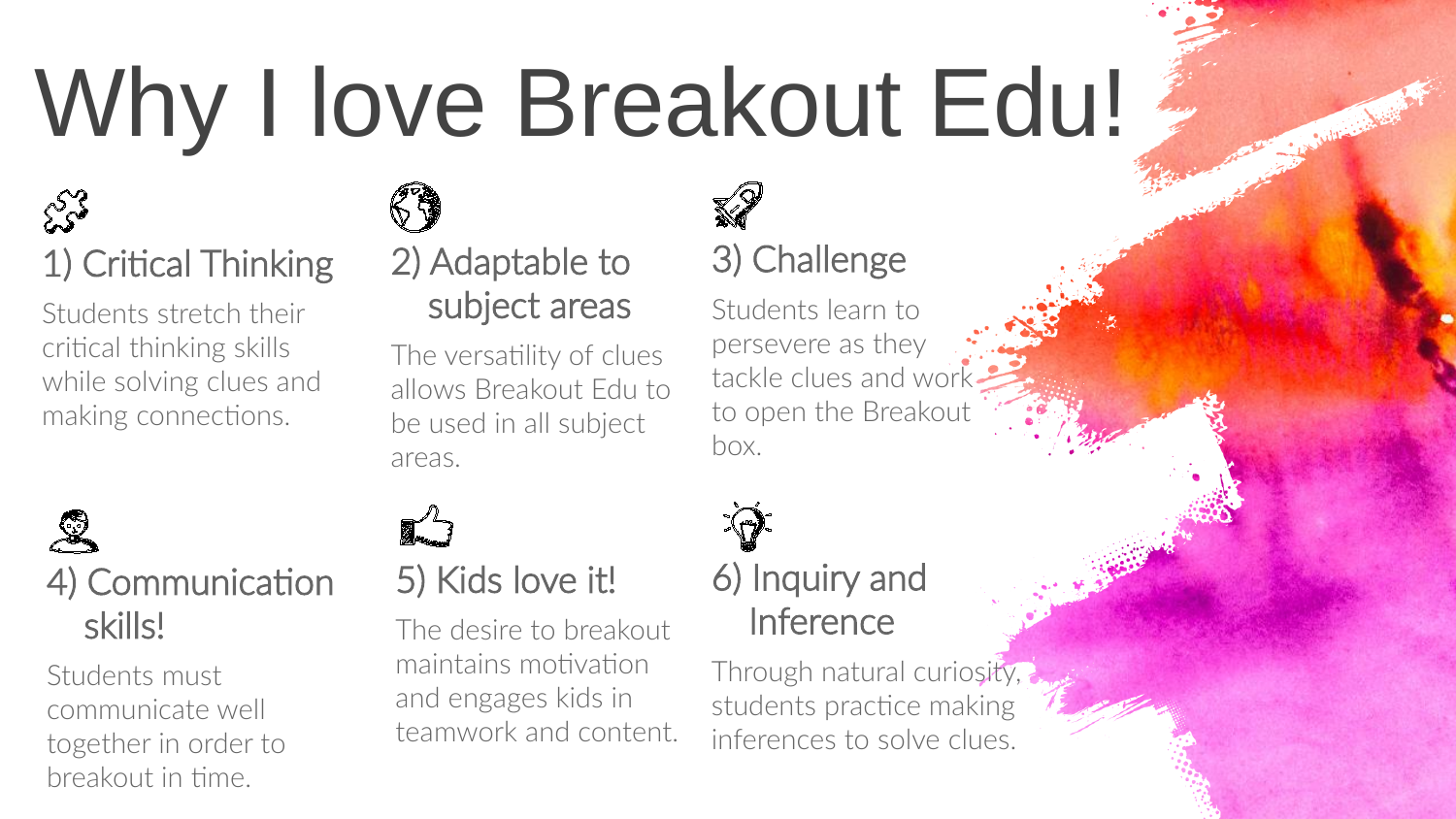

# Why I love Breakout Edu!

3) Challenge
Students learn to persevere as they tackle clues and work to open the Breakout box.

2) Adaptable to subject areas
The versatility of clues allows Breakout Edu to be used in all subject areas.
1) Critical Thinking
Students stretch their critical thinking skills while solving clues and making connections.

6) Inquiry and Inference
Through natural curiosity, students practice making inferences to solve clues.
5) Kids love it!
The desire to breakout maintains motivation and engages kids in teamwork and content.
4) Communication skills!
Students must communicate well together in order to breakout in time.